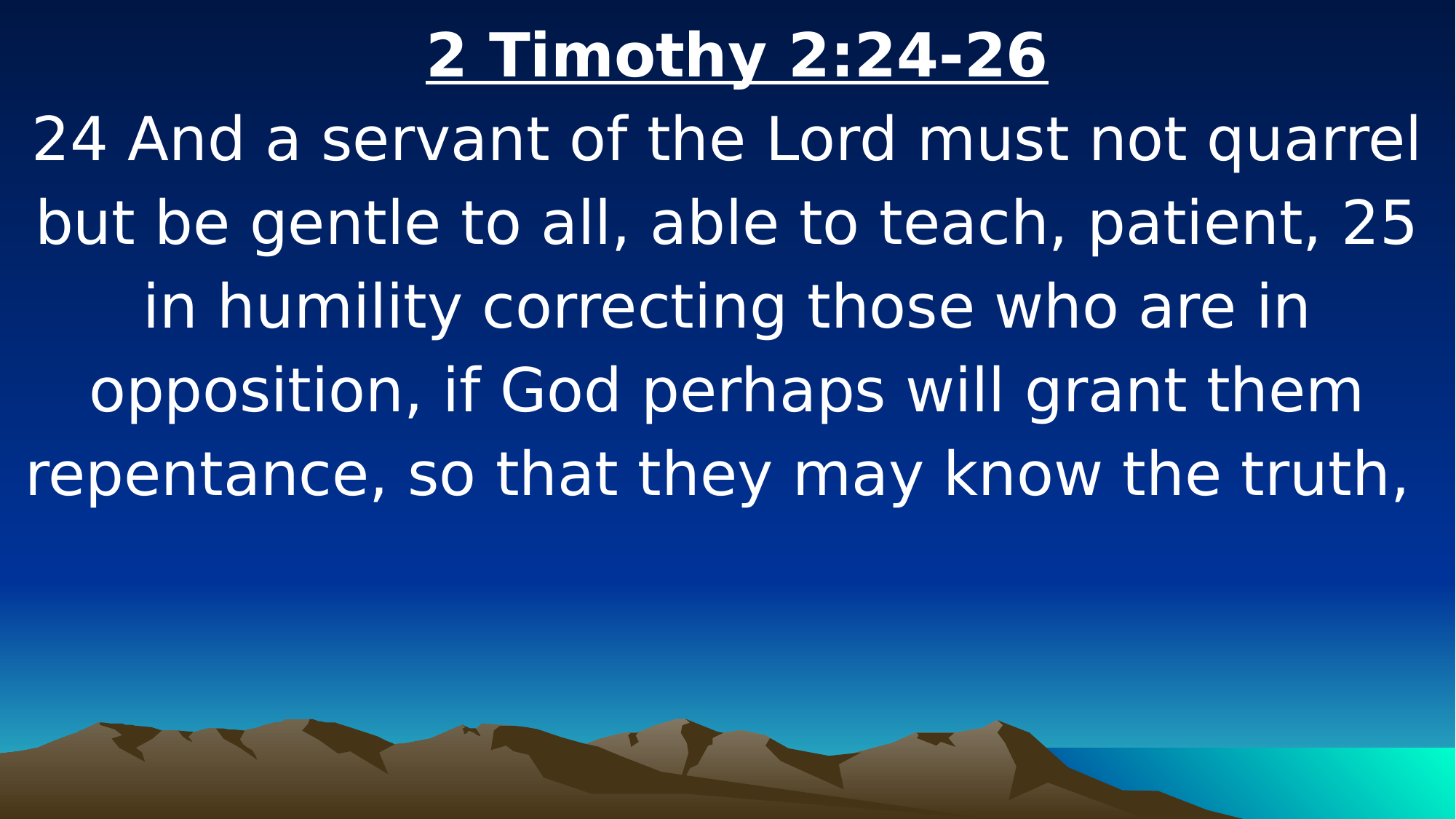

2 Timothy 2:24-26
24 And a servant of the Lord must not quarrel but be gentle to all, able to teach, patient, 25 in humility correcting those who are in opposition, if God perhaps will grant them repentance, so that they may know the truth,